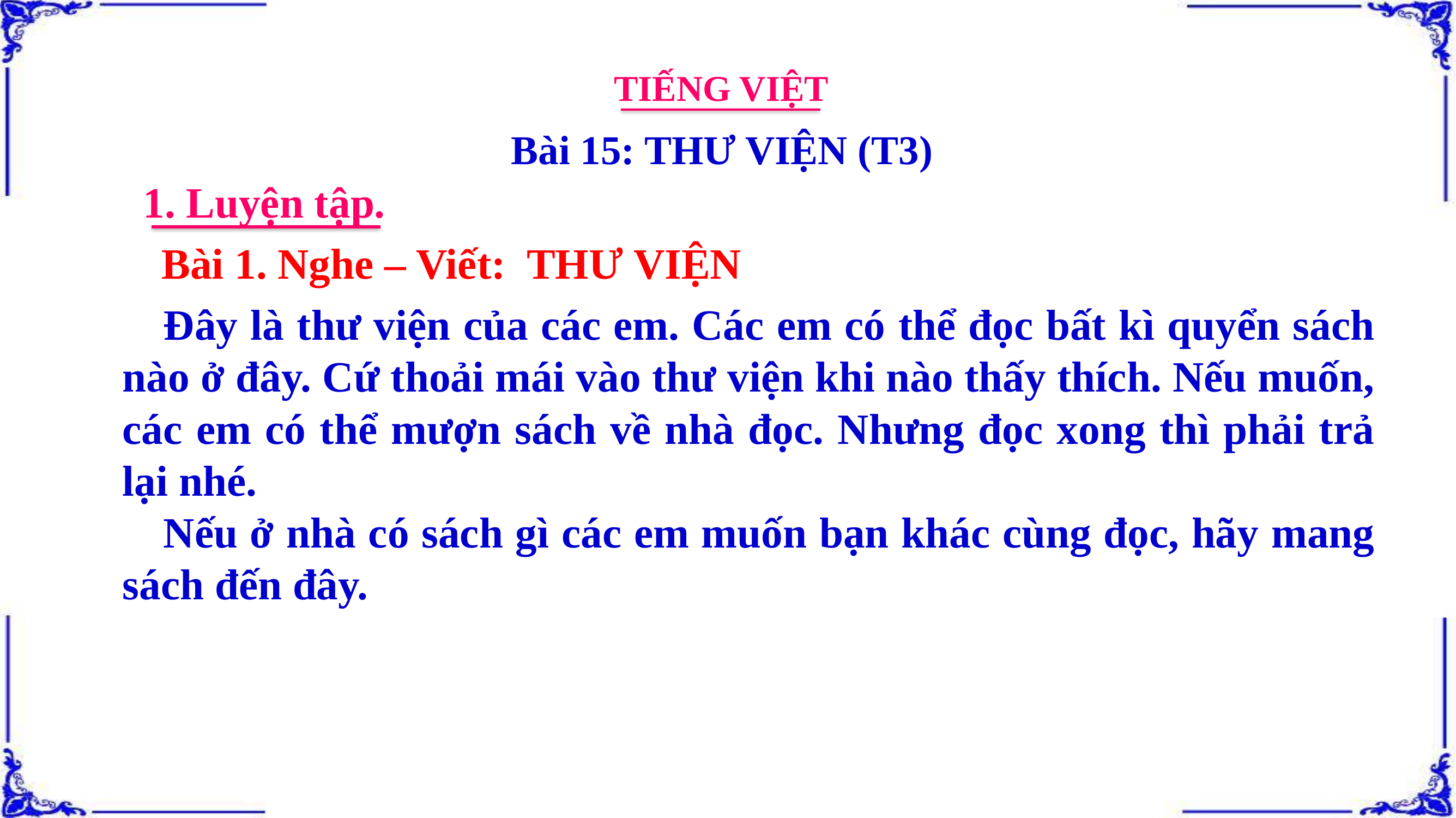

TIẾNG VIỆT
Bài 15: THƯ VIỆN (T3)
1. Luyện tập.
Bài 1. Nghe – Viết:  THƯ VIỆN
Đây là thư viện của các em. Các em có thể đọc bất kì quyển sách nào ở đây. Cứ thoải mái vào thư viện khi nào thấy thích. Nếu muốn, các em có thể mượn sách về nhà đọc. Nhưng đọc xong thì phải trả lại nhé.
Nếu ở nhà có sách gì các em muốn bạn khác cùng đọc, hãy mang sách đến đây.